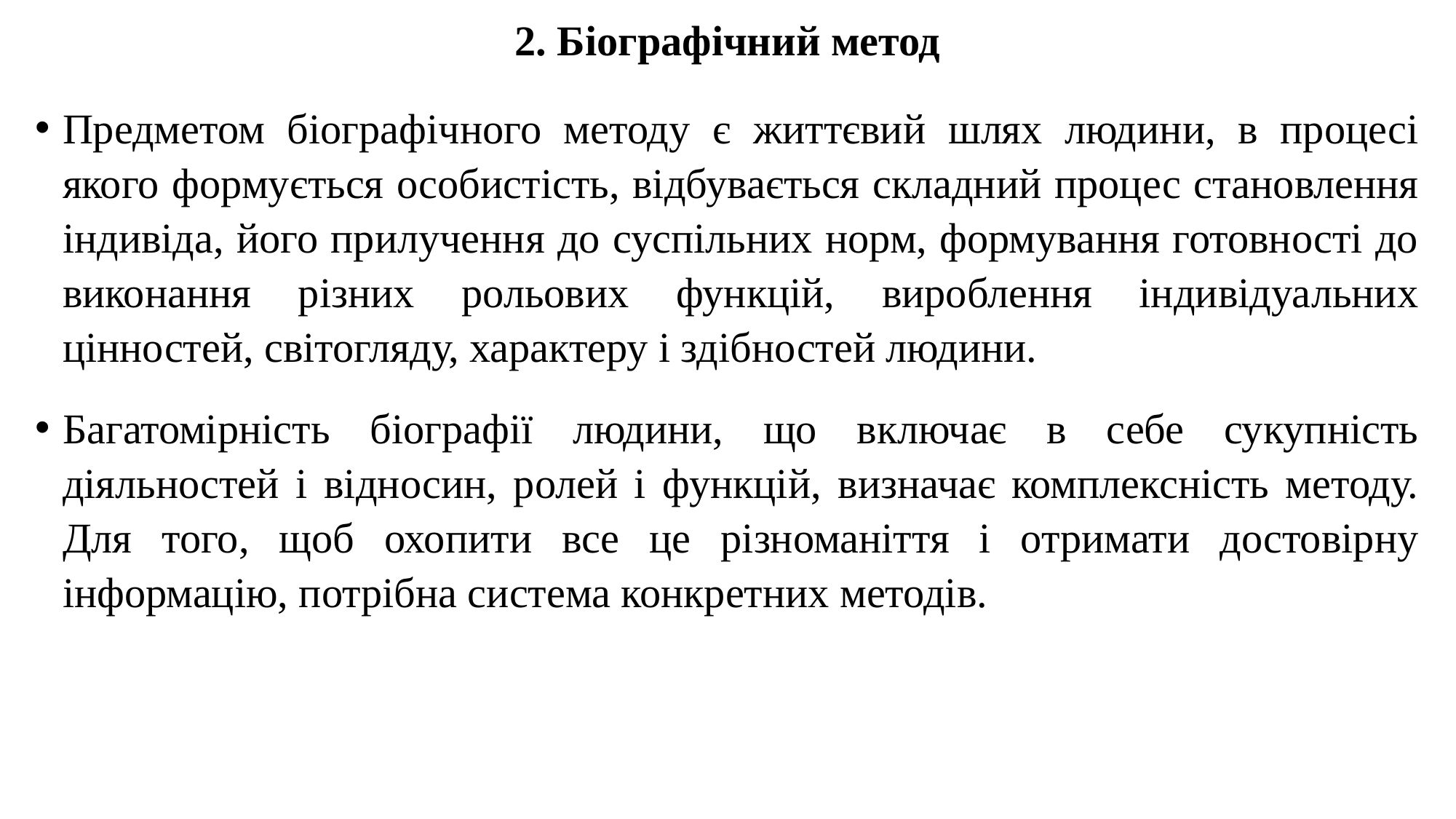

# 2. Біографічний метод
Предметом біографічного методу є життєвий шлях людини, в процесі якого формується особистість, відбувається складний процес становлення індивіда, його прилучення до суспільних норм, формування готовності до виконання різних рольових функцій, вироблення індивідуальних цінностей, світогляду, характеру і здібностей людини.
Багатомірність біографії людини, що включає в себе сукупність діяльностей і відносин, ролей і функцій, визначає комплексність методу. Для того, щоб охопити все це різноманіття і отримати достовірну інформацію, потрібна система конкретних методів.